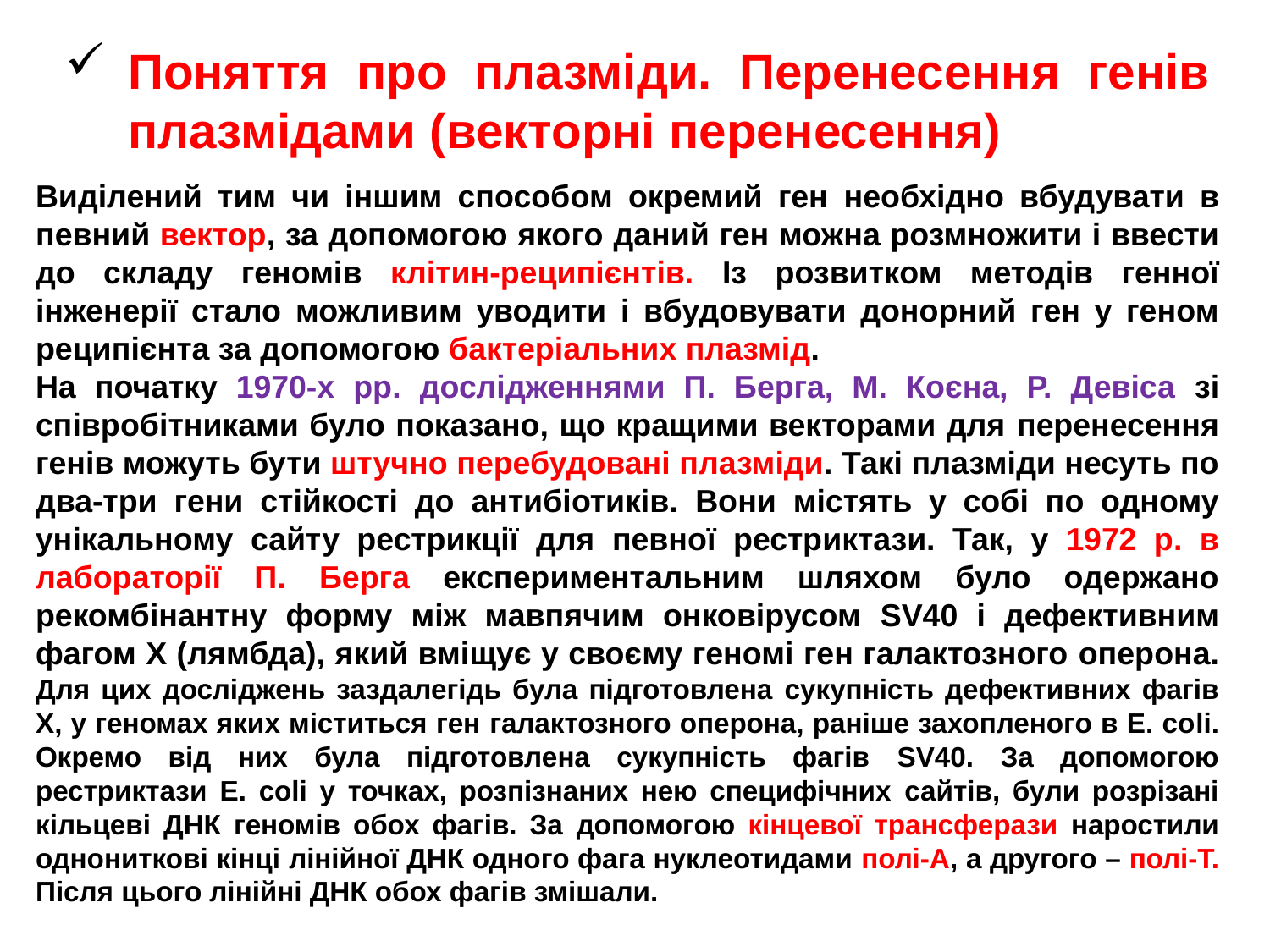

Поняття про плазміди. Перенесення генів плазмідами (векторні перенесення)
Виділений тим чи іншим способом окремий ген необхідно вбудувати в певний вектор, за допомогою якого даний ген можна розмножити і ввести до складу геномів клітин-реципієнтів. Із розвитком методів генної інженерії стало можливим уводити і вбудовувати донорний ген у геном реципієнта за допомогою бактеріальних плазмід.
На початку 1970-х pp. дослідженнями П. Берга, М. Коєна, Р. Девіса зі співробітниками було показано, що кращими векторами для перенесення генів можуть бути штучно перебудовані плазміди. Такі плазміди несуть по два-три гени стійкості до антибіотиків. Вони містять у собі по одному унікальному сайту рестрикції для певної рестриктази. Так, у 1972 р. в лабораторії П. Берга експериментальним шляхом було одержано рекомбінантну форму між мавпячим онковірусом SV40 і дефективним фагом X (лямбда), який вміщує у своєму геномі ген галактозного оперона. Для цих досліджень заздалегідь була підготовлена сукупність дефективних фагів X, у геномах яких міститься ген галактозного оперона, раніше захопленого в Е. соli. Окремо від них була підготовлена сукупність фагів SV40. За допомогою рестриктази E. coli у точках, розпізнаних нею специфічних сайтів, були розрізані кільцеві ДНК геномів обох фагів. За допомогою кінцевої трансферази наростили однониткові кінці лінійної ДНК одного фага нуклеотидами полі-А, а другого – полі-Т. Після цього лінійні ДНК обох фагів змішали.